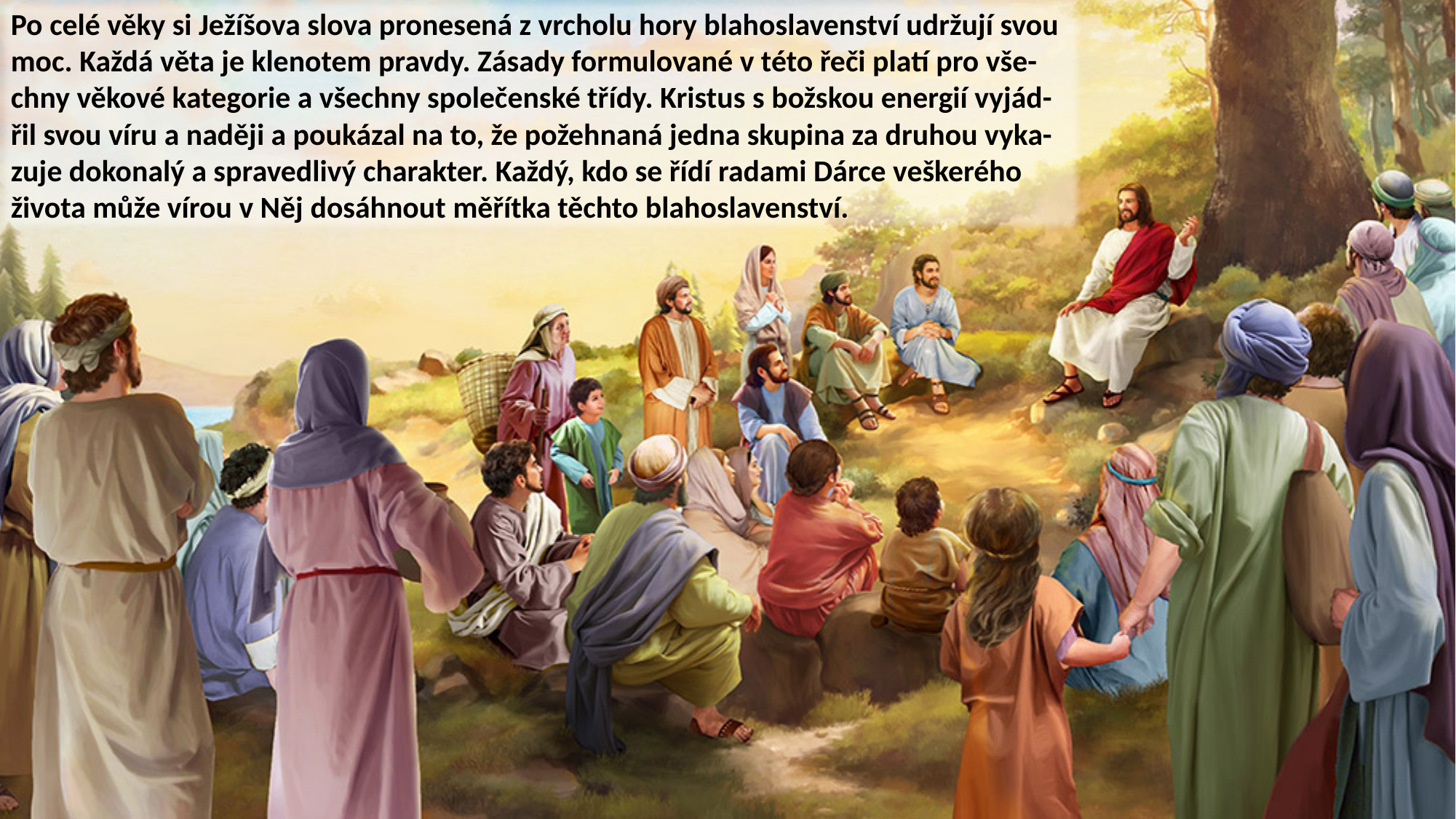

Po celé věky si Ježíšova slova pronesená z vrcholu hory blahoslavenství udržují svou moc. Každá věta je klenotem pravdy. Zásady formulované v této řeči platí pro vše-chny věkové kategorie a všechny společenské třídy. Kristus s božskou energií vyjád-řil svou víru a naději a poukázal na to, že požehnaná jedna skupina za druhou vyka-zuje dokonalý a spravedlivý charakter. Každý, kdo se řídí radami Dárce veškerého života může vírou v Něj dosáhnout měřítka těchto blahoslavenství.